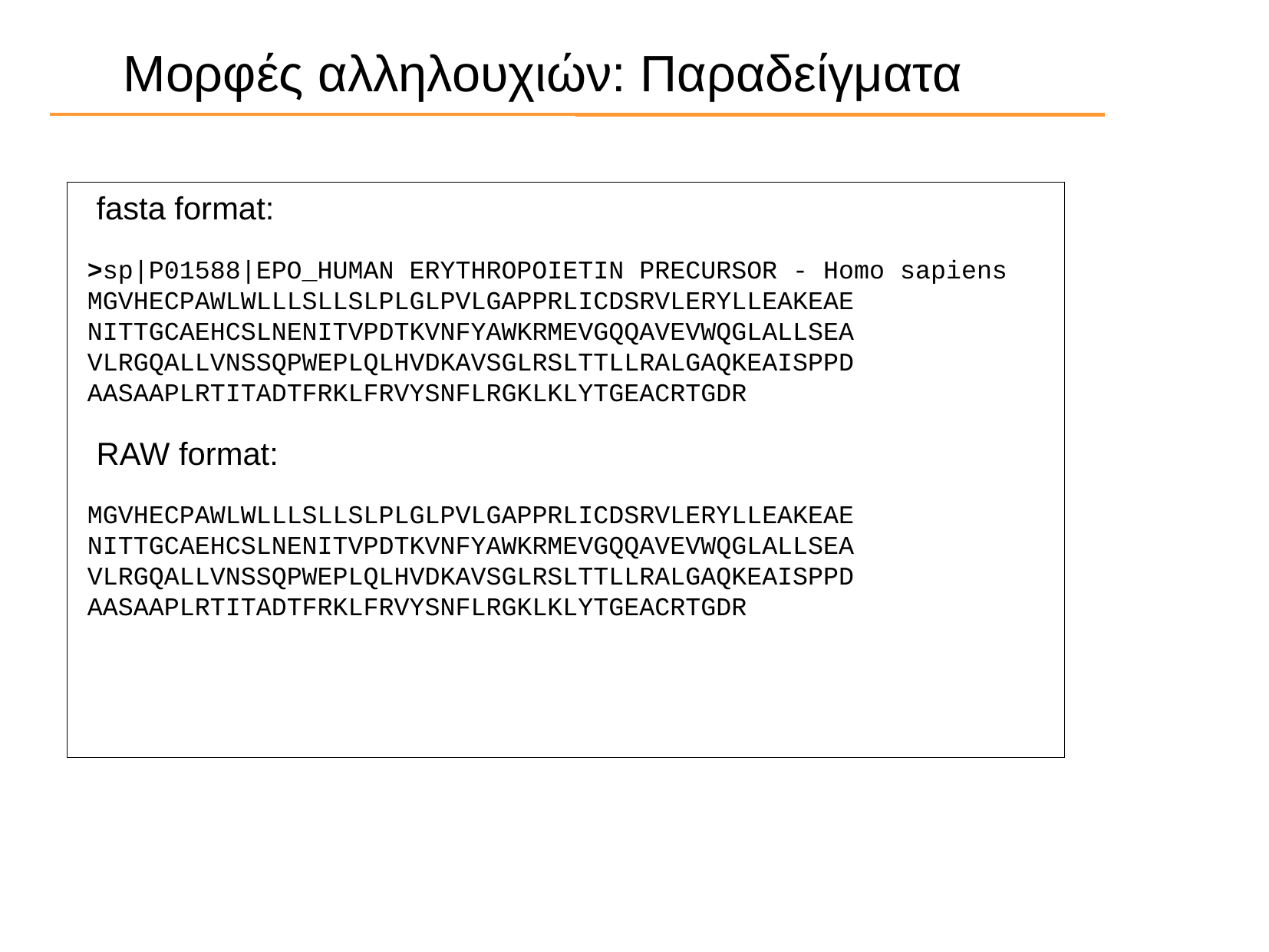

Μορφές αλληλουχιών: Παραδείγματα
 fasta format:

>sp|P01588|EPO_HUMAN ERYTHROPOIETIN PRECURSOR - Homo sapiens
MGVHECPAWLWLLLSLLSLPLGLPVLGAPPRLICDSRVLERYLLEAKEAE
NITTGCAEHCSLNENITVPDTKVNFYAWKRMEVGQQAVEVWQGLALLSEA
VLRGQALLVNSSQPWEPLQLHVDKAVSGLRSLTTLLRALGAQKEAISPPD
AASAAPLRTITADTFRKLFRVYSNFLRGKLKLYTGEACRTGDR

 RAW format:

MGVHECPAWLWLLLSLLSLPLGLPVLGAPPRLICDSRVLERYLLEAKEAE
NITTGCAEHCSLNENITVPDTKVNFYAWKRMEVGQQAVEVWQGLALLSEA
VLRGQALLVNSSQPWEPLQLHVDKAVSGLRSLTTLLRALGAQKEAISPPD
AASAAPLRTITADTFRKLFRVYSNFLRGKLKLYTGEACRTGDR